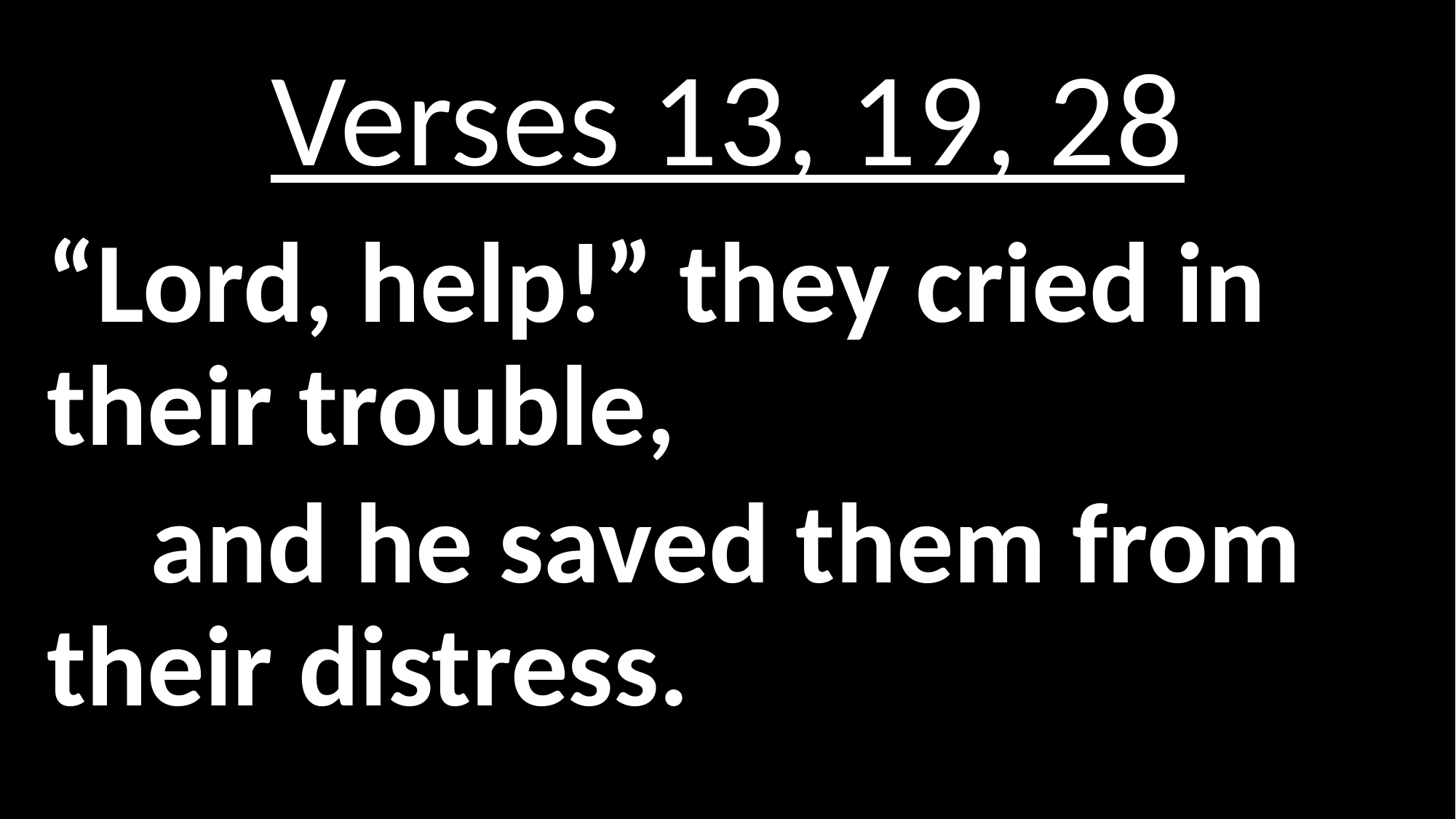

# Verses 13, 19, 28
“Lord, help!” they cried in their trouble,
    and he saved them from their distress.